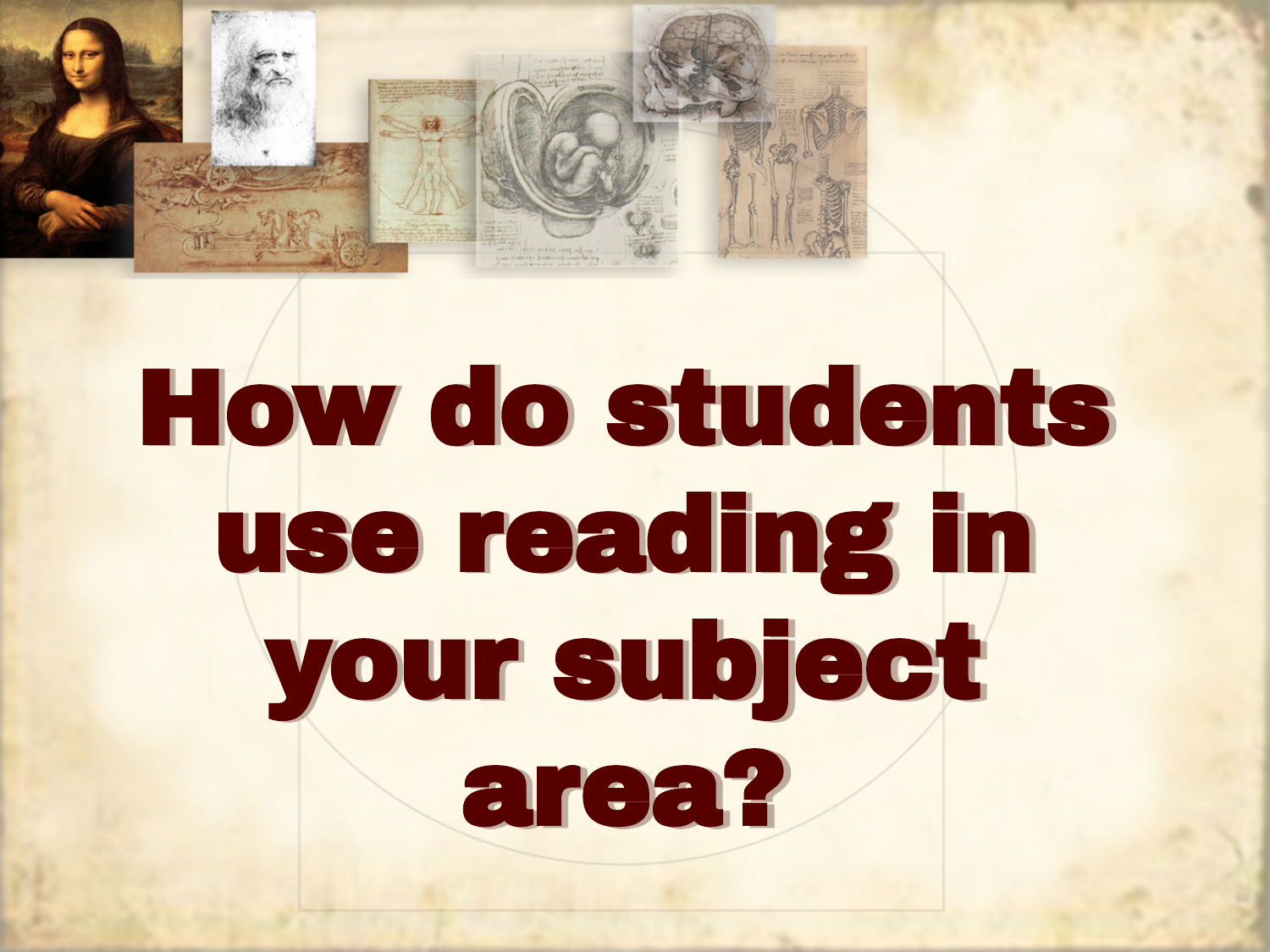

# How do students use reading in your subject area?